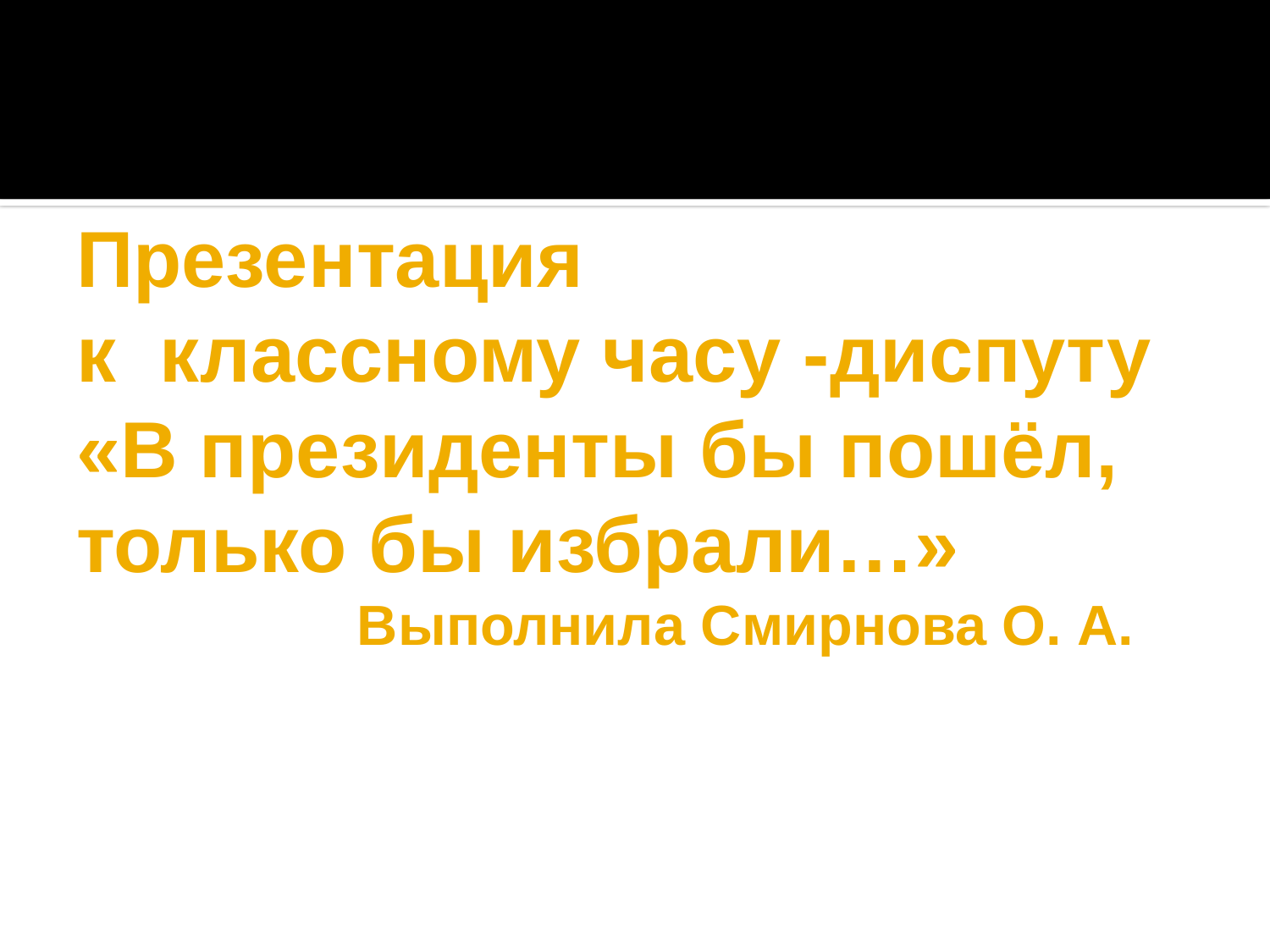

# Презентация к  классному часу -диспуту «В президенты бы пошёл, только бы избрали…» Выполнила Смирнова О. А.